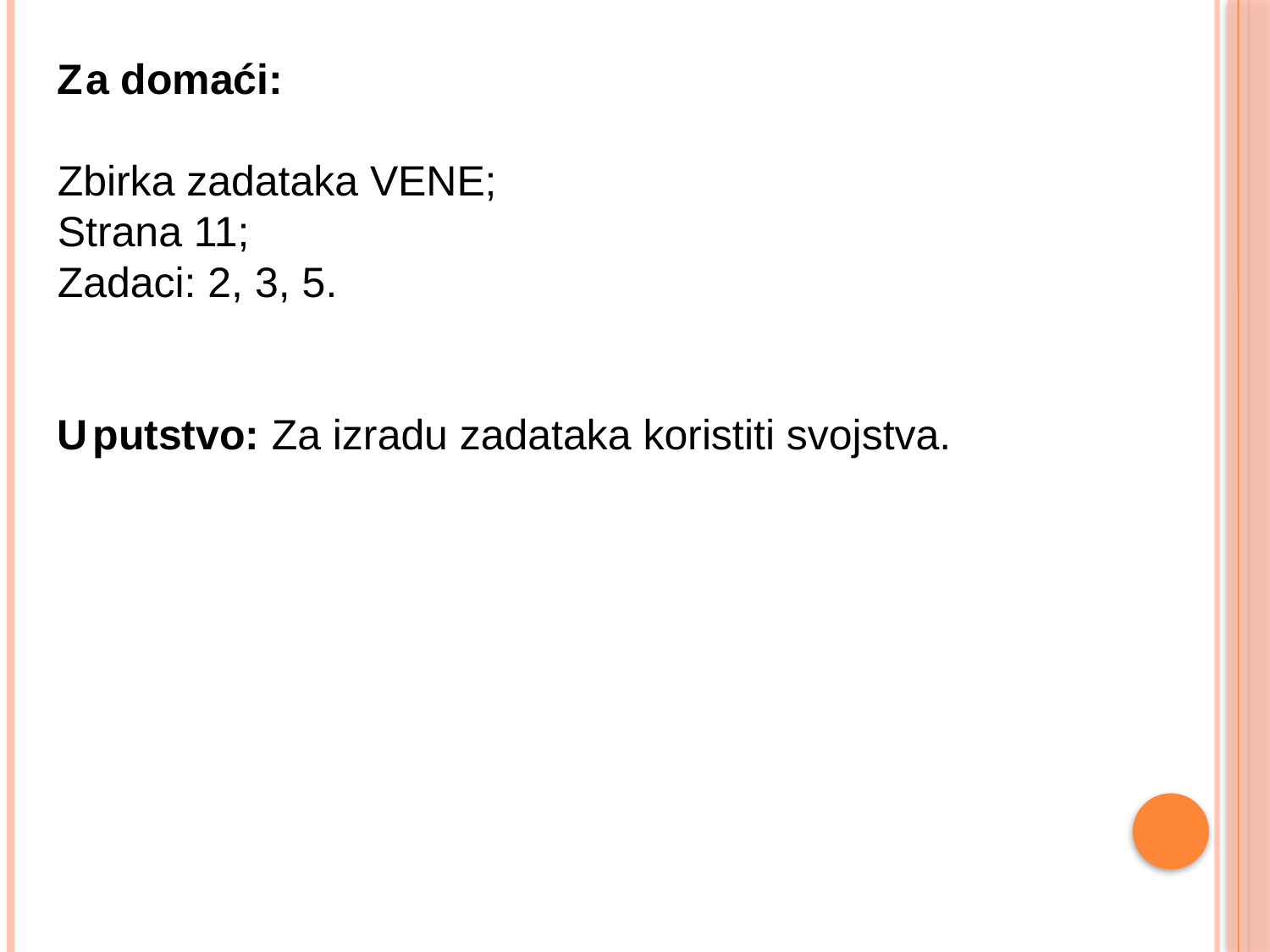

Za domaći:

Zbirka zadataka VENE;
Strana 11;
Zadaci: 2, 3, 5.

Uputstvo: Za izradu zadataka koristiti svojstva.